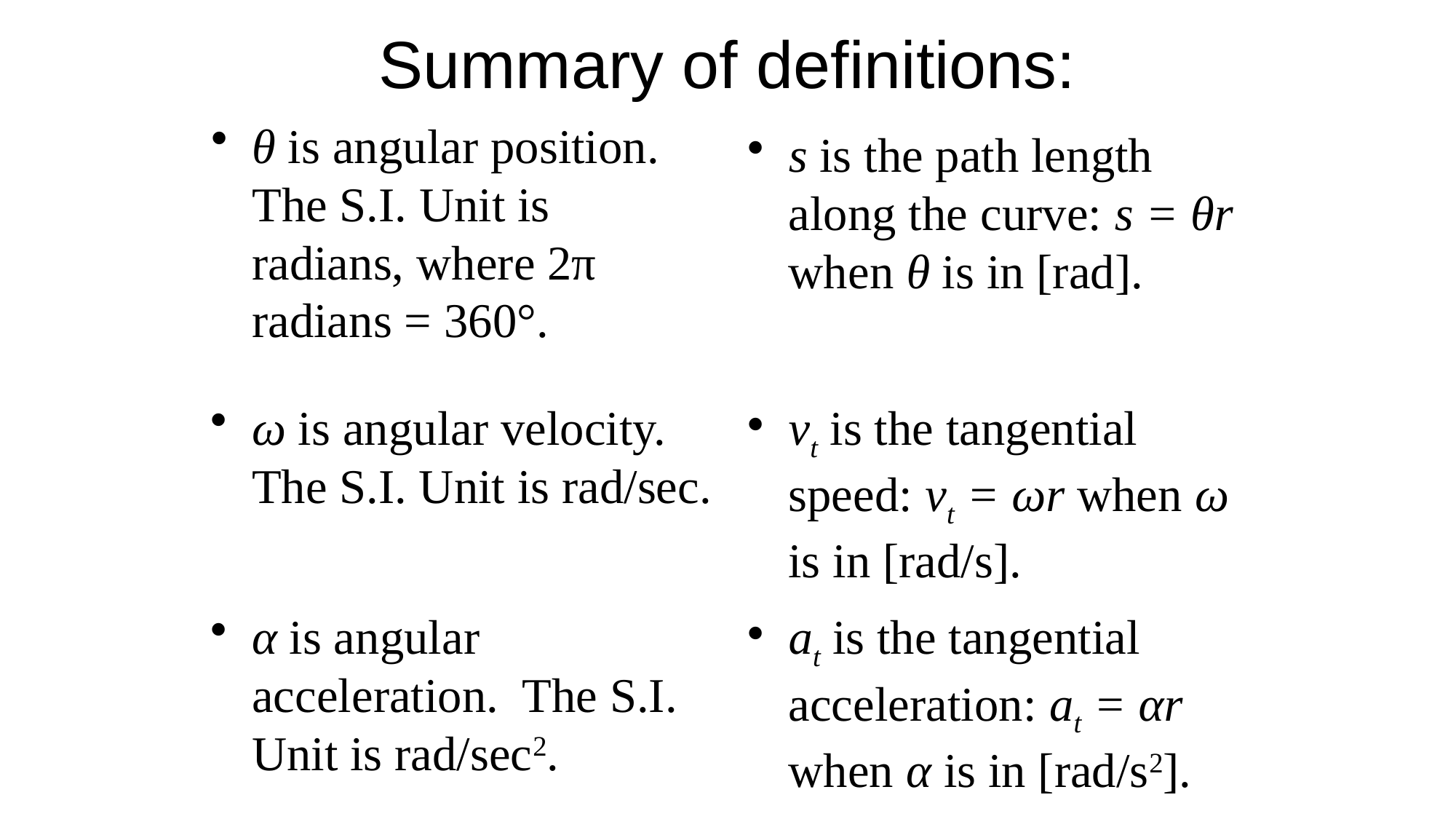

# Summary of definitions:
θ is angular position.  The S.I. Unit is radians, where 2π radians = 360°.
s is the path length along the curve: s = θr when θ is in [rad].
ω is angular velocity.  The S.I. Unit is rad/sec.
vt is the tangential speed: vt = ωr when ω is in [rad/s].
α is angular acceleration.  The S.I. Unit is rad/sec2.
at is the tangential acceleration: at = αr when α is in [rad/s2].